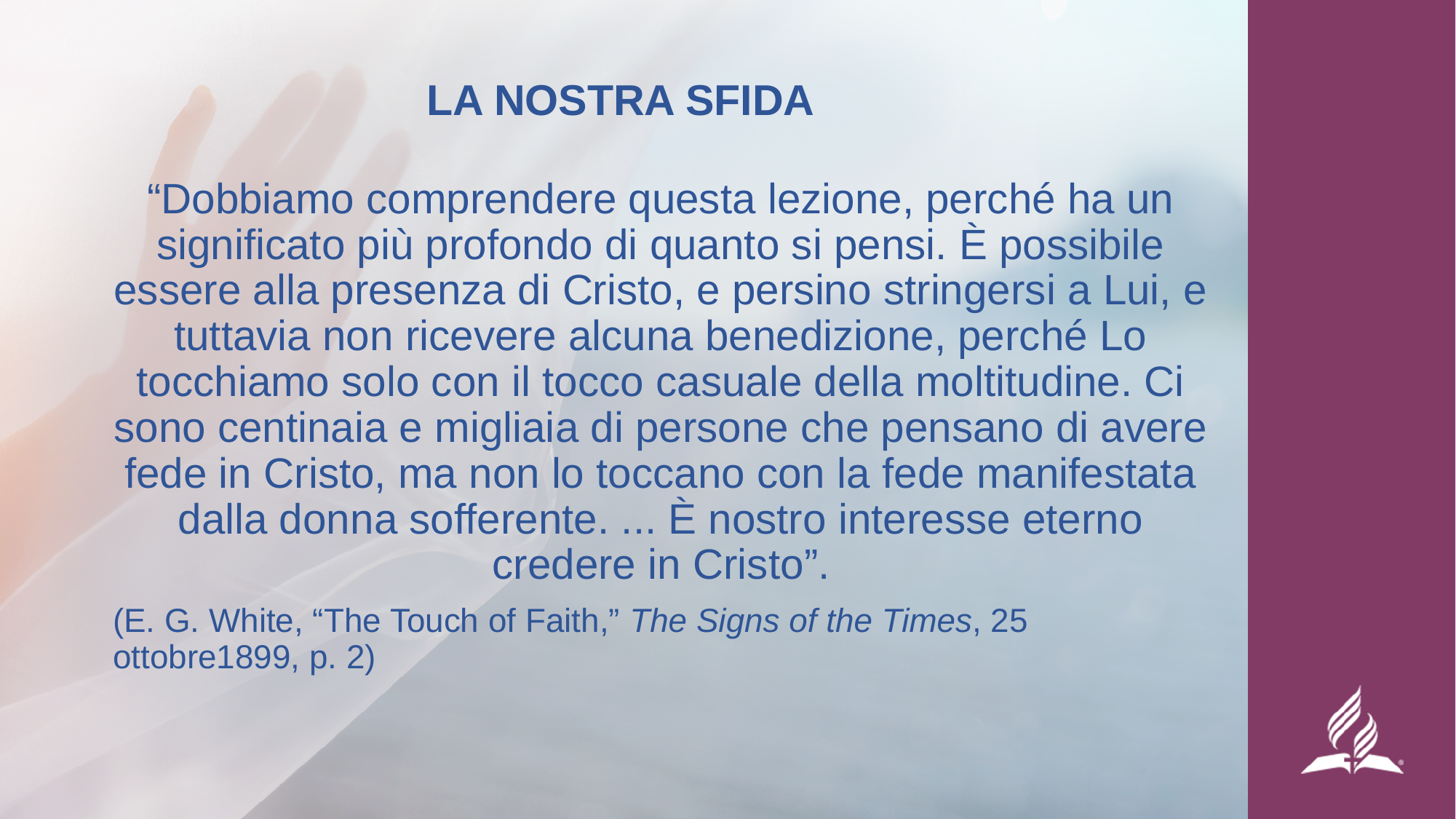

# LA NOSTRA SFIDA
“Dobbiamo comprendere questa lezione, perché ha un significato più profondo di quanto si pensi. È possibile essere alla presenza di Cristo, e persino stringersi a Lui, e tuttavia non ricevere alcuna benedizione, perché Lo tocchiamo solo con il tocco casuale della moltitudine. Ci sono centinaia e migliaia di persone che pensano di avere fede in Cristo, ma non lo toccano con la fede manifestata dalla donna sofferente. ... È nostro interesse eterno credere in Cristo”.
(E. G. White, “The Touch of Faith,” The Signs of the Times, 25 ottobre1899, p. 2)